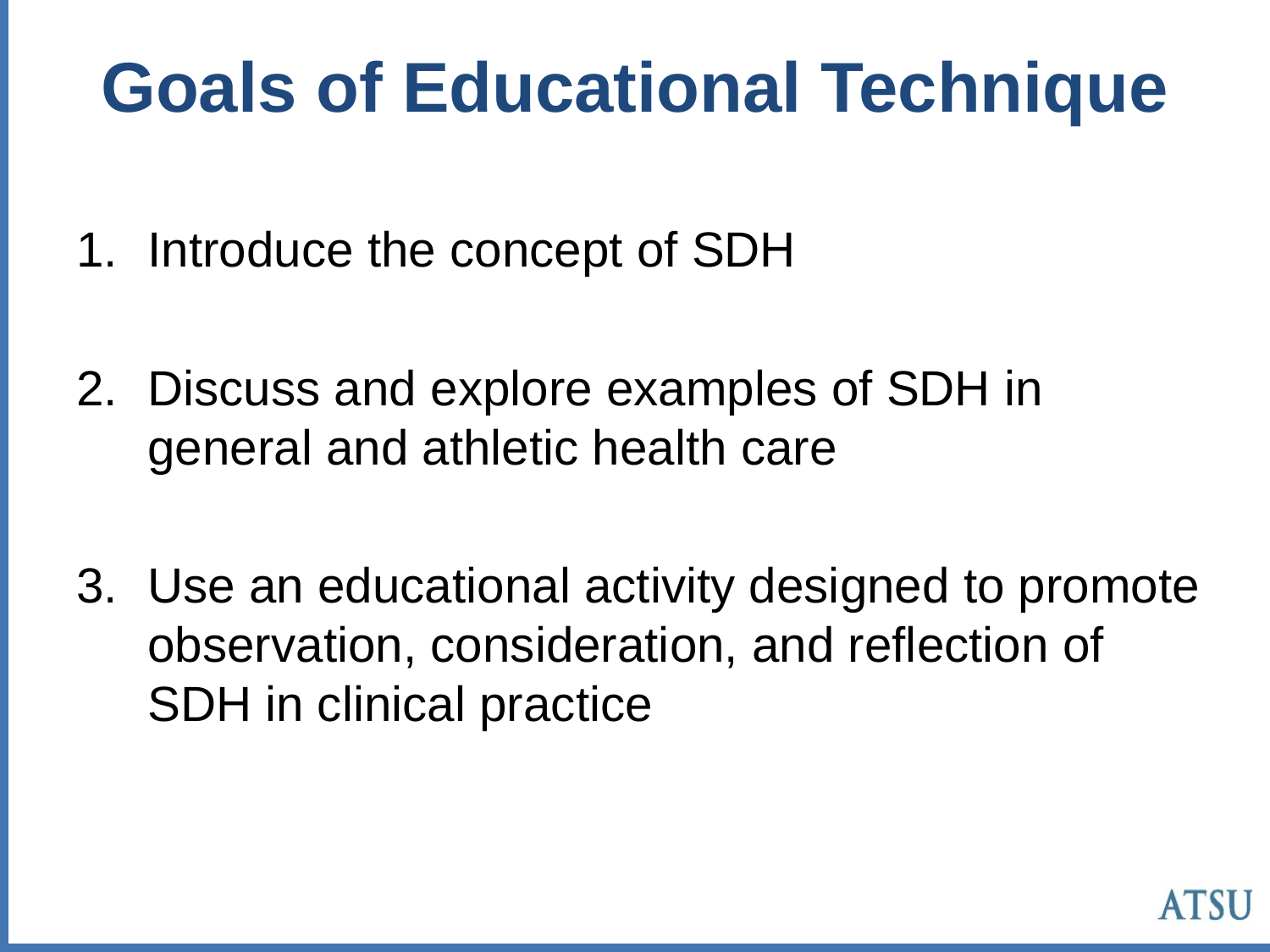

# Goals of Educational Technique
Introduce the concept of SDH

Discuss and explore examples of SDH in general and athletic health care

Use an educational activity designed to promote observation, consideration, and reflection of SDH in clinical practice